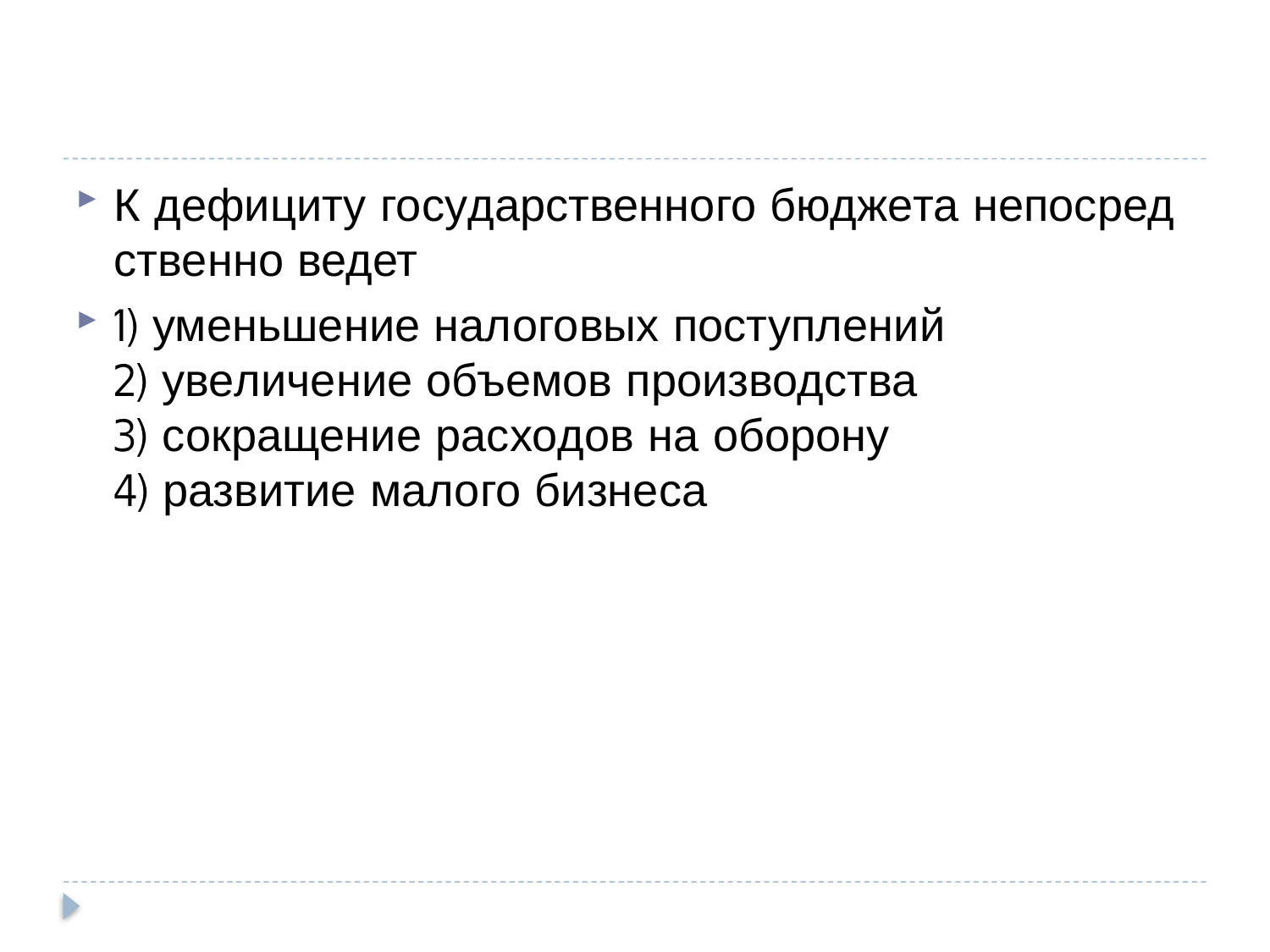

#
К де­фи­ци­ту го­су­дар­ствен­но­го бюд­же­та не­по­сред­ствен­но ведет
1) умень­ше­ние на­ло­го­вых по­ступ­ле­ний
2) уве­ли­че­ние объ­е­мов про­из­вод­ства
3) со­кра­ще­ние рас­хо­дов на обо­ро­ну
4) раз­ви­тие ма­ло­го биз­не­са